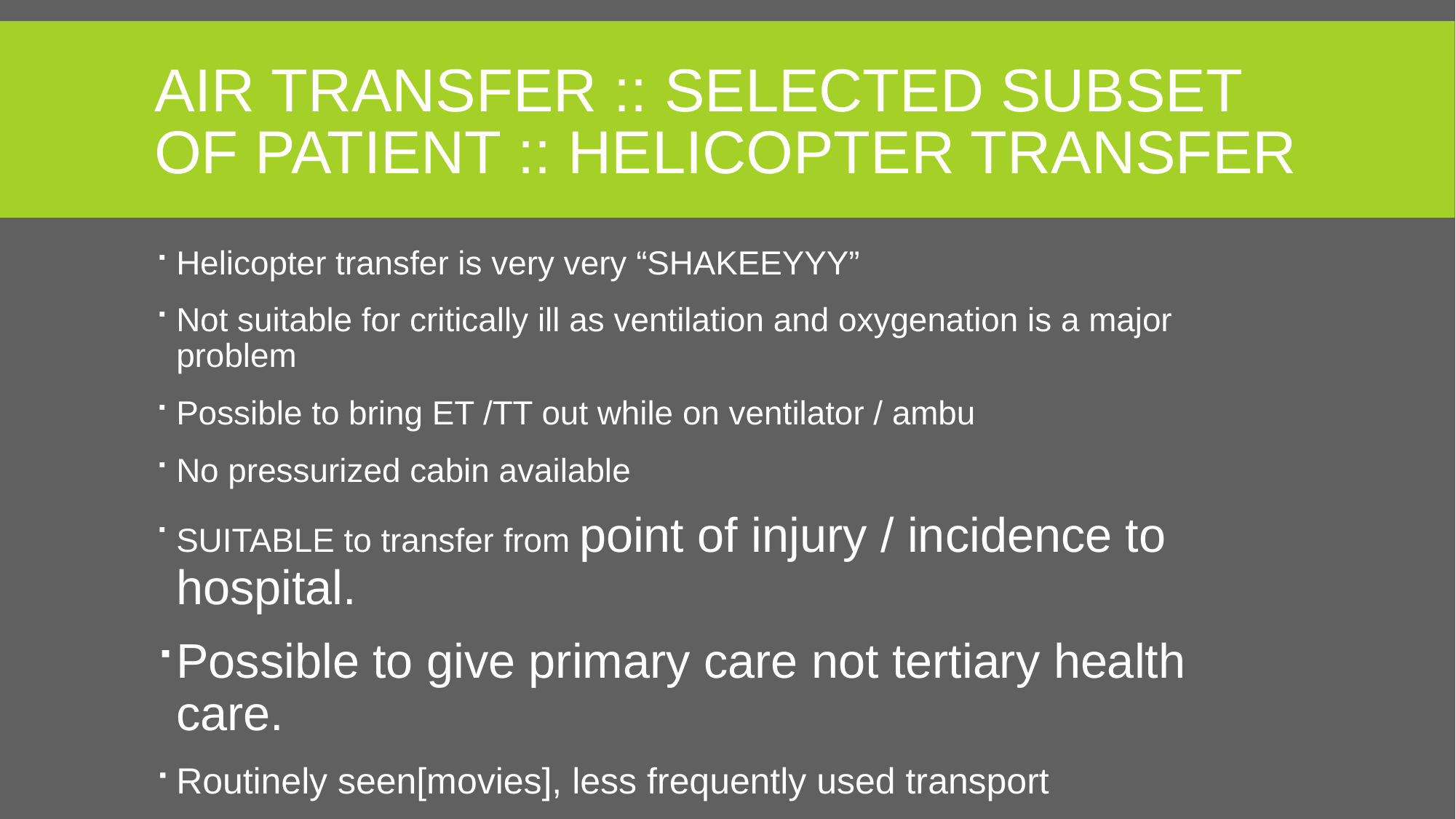

# Air transfer :: selected subset of patient :: helicopter transfer
Helicopter transfer is very very “SHAKEEYYY”
Not suitable for critically ill as ventilation and oxygenation is a major problem
Possible to bring ET /TT out while on ventilator / ambu
No pressurized cabin available
SUITABLE to transfer from point of injury / incidence to hospital.
Possible to give primary care not tertiary health care.
Routinely seen[movies], less frequently used transport